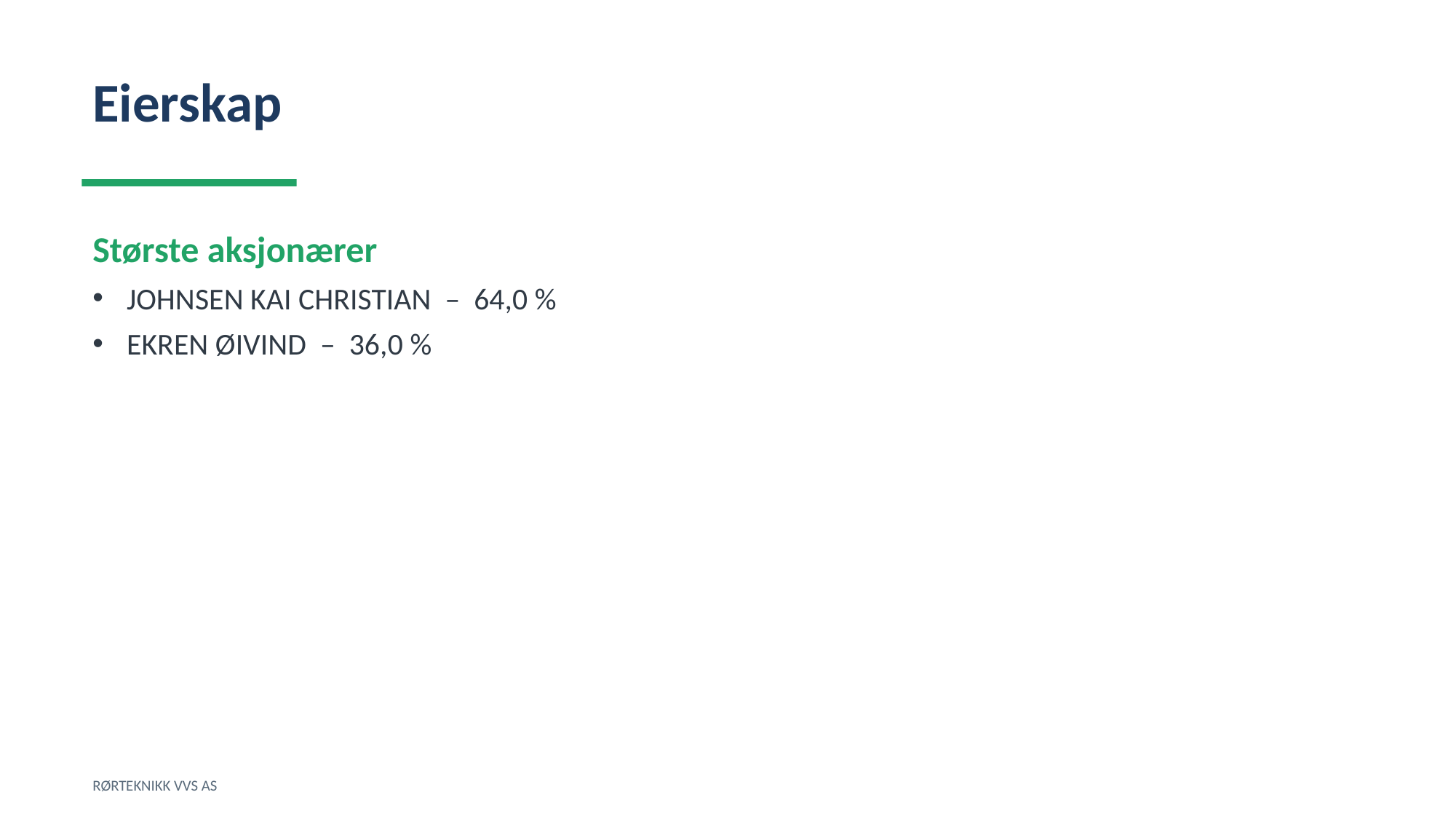

Eierskap

Største aksjonærer
JOHNSEN KAI CHRISTIAN  –  64,0 %
EKREN ØIVIND  –  36,0 %
RØRTEKNIKK VVS AS